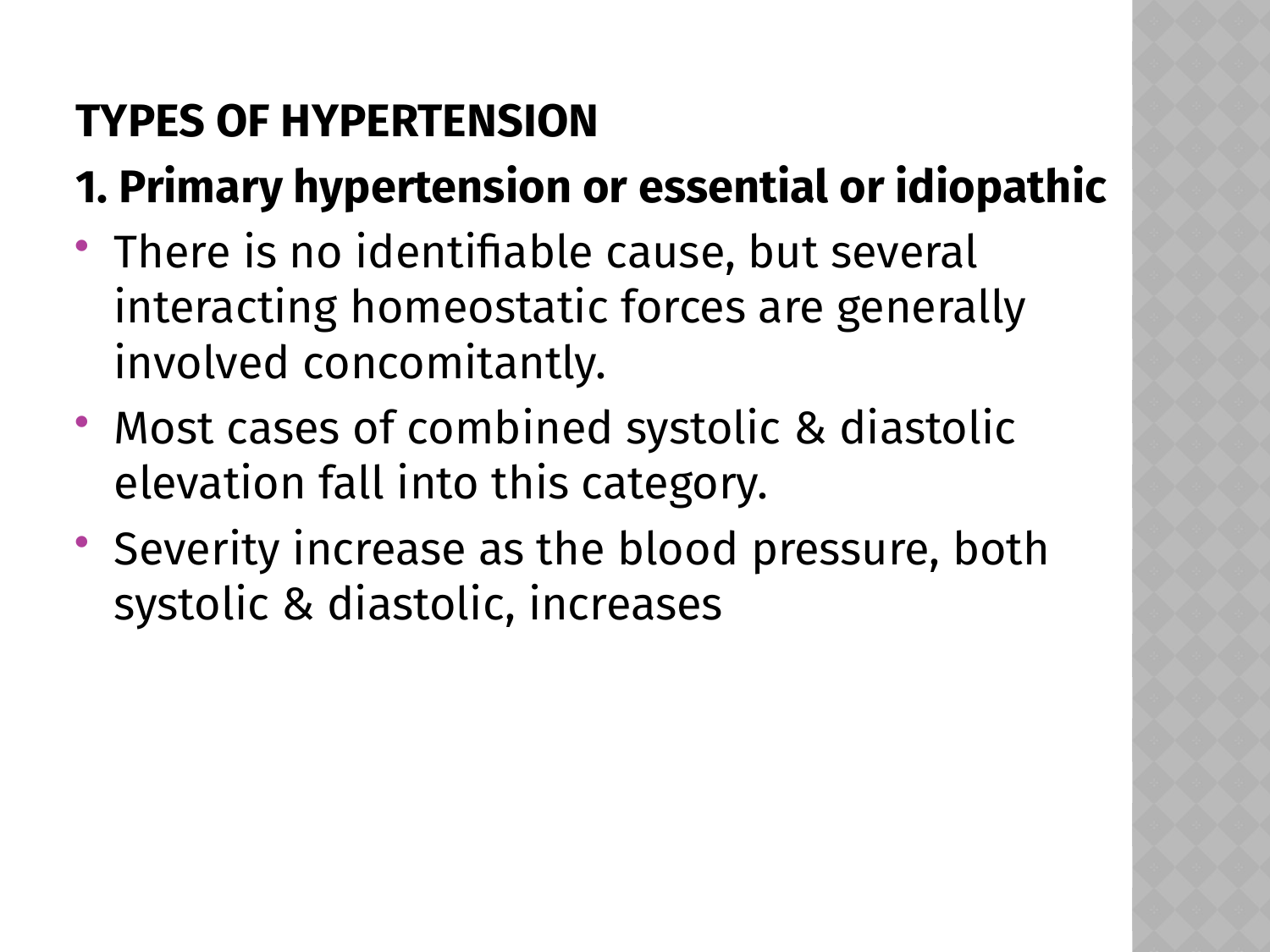

#
TYPES OF HYPERTENSION
1. Primary hypertension or essential or idiopathic
There is no identifiable cause, but several interacting homeostatic forces are generally involved concomitantly.
Most cases of combined systolic & diastolic elevation fall into this category.
Severity increase as the blood pressure, both systolic & diastolic, increases